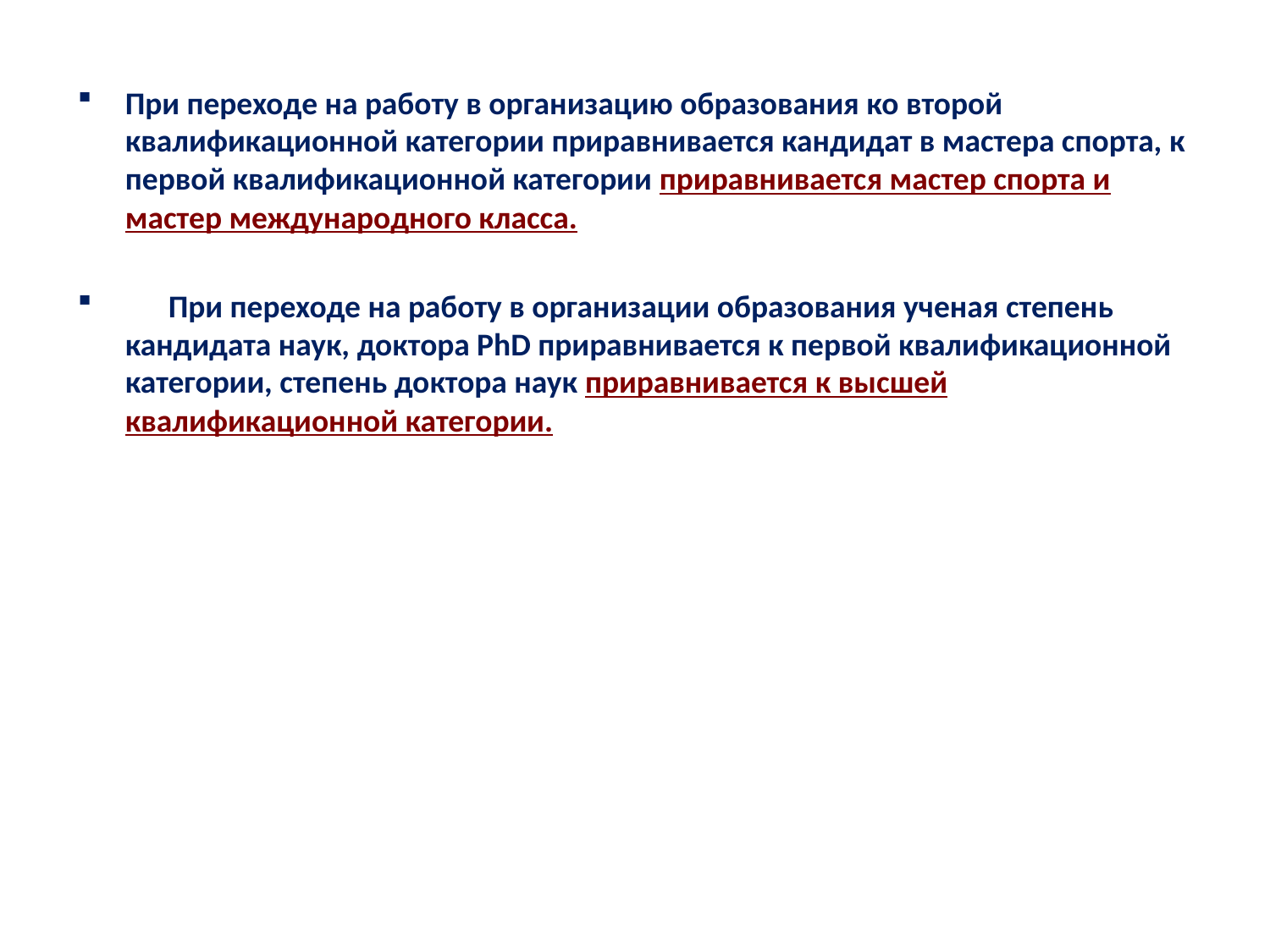

При переходе на работу в организацию образования ко второй квалификационной категории приравнивается кандидат в мастера спорта, к первой квалификационной категории приравнивается мастер спорта и мастер международного класса.

      При переходе на работу в организации образования ученая степень кандидата наук, доктора PhD приравнивается к первой квалификационной категории, степень доктора наук приравнивается к высшей квалификационной категории.